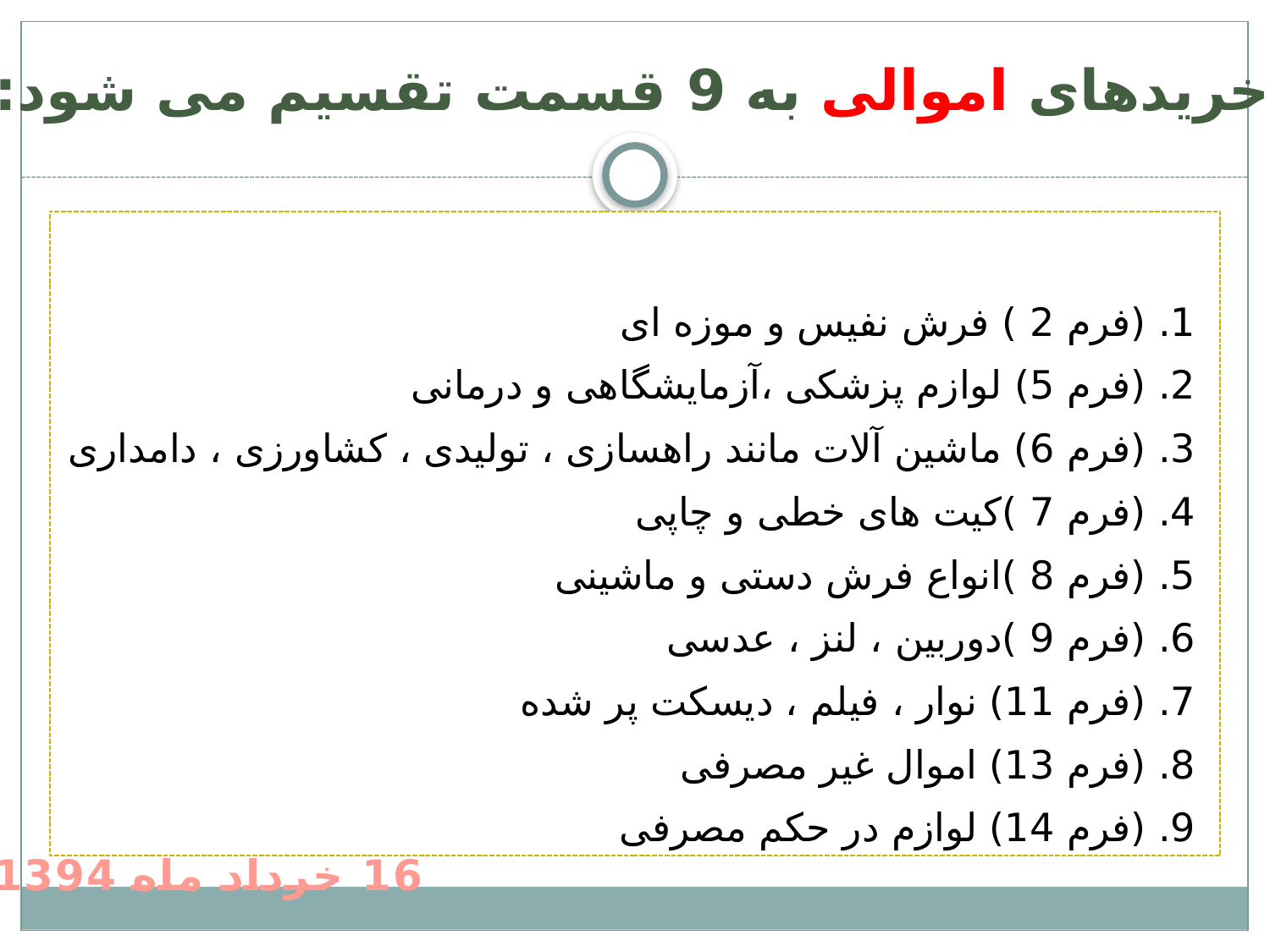

خریدهای اموالی به 9 قسمت تقسیم می شود:
# 1. (فرم 2 ) فرش نفیس و موزه ای 2. (فرم 5) لوازم پزشکی ،آزمایشگاهی و درمانی 3. (فرم 6) ماشین آلات مانند راهسازی ، تولیدی ، کشاورزی ، دامداری 4. (فرم 7 )کیت های خطی و چاپی 5. (فرم 8 )انواع فرش دستی و ماشینی 6. (فرم 9 )دوربین ، لنز ، عدسی 7. (فرم 11) نوار ، فیلم ، دیسکت پر شده 8. (فرم 13) اموال غیر مصرفی 9. (فرم 14) لوازم در حکم مصرفی
16 خرداد ماه 1394